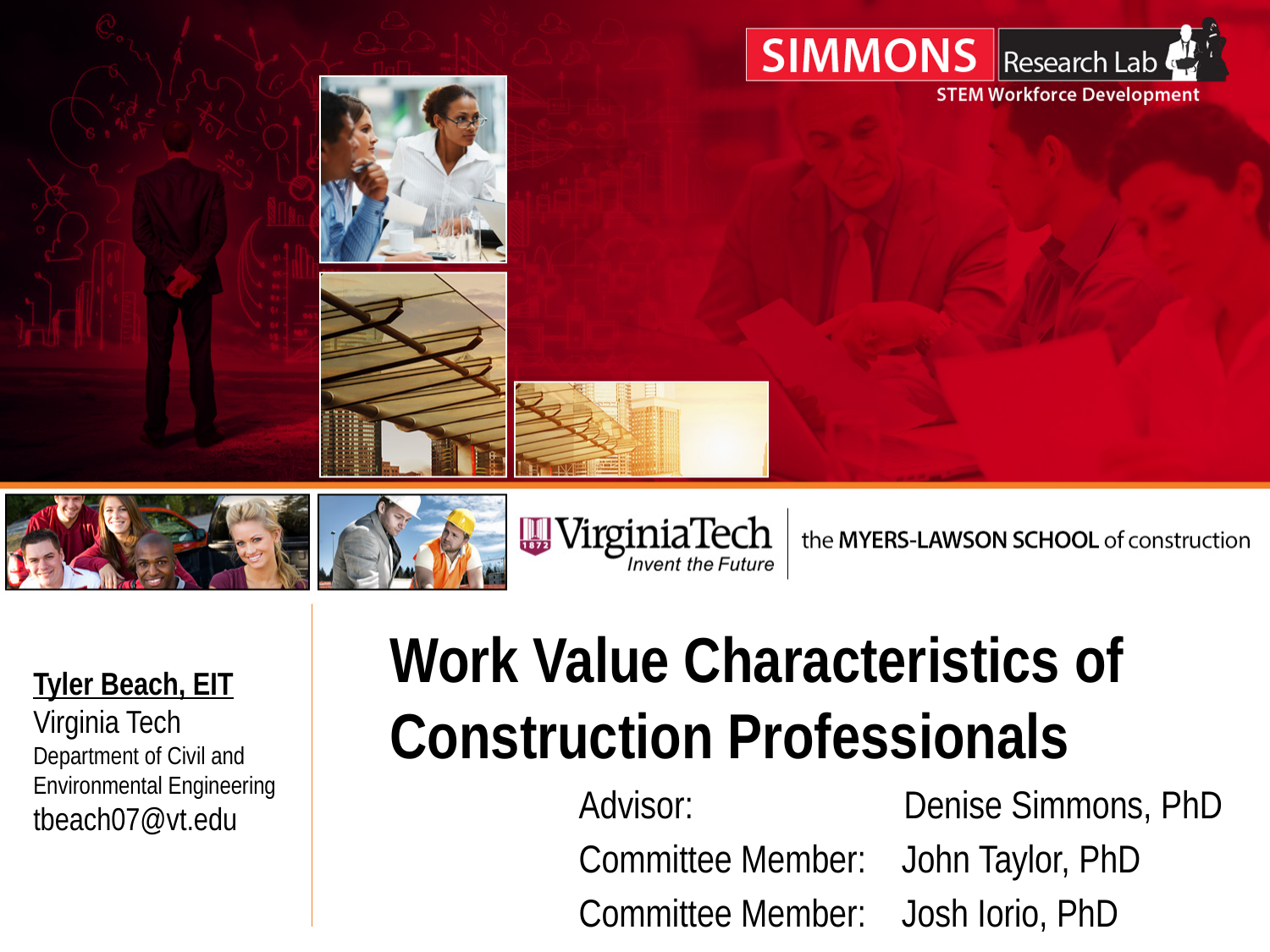

# Work Value Characteristics of Construction Professionals
Tyler Beach, EIT
Virginia Tech
Department of Civil and Environmental Engineering
tbeach07@vt.edu
		Advisor: 		        Denise Simmons, PhD
		Committee Member:    John Taylor, PhD
		Committee Member:    Josh Iorio, PhD